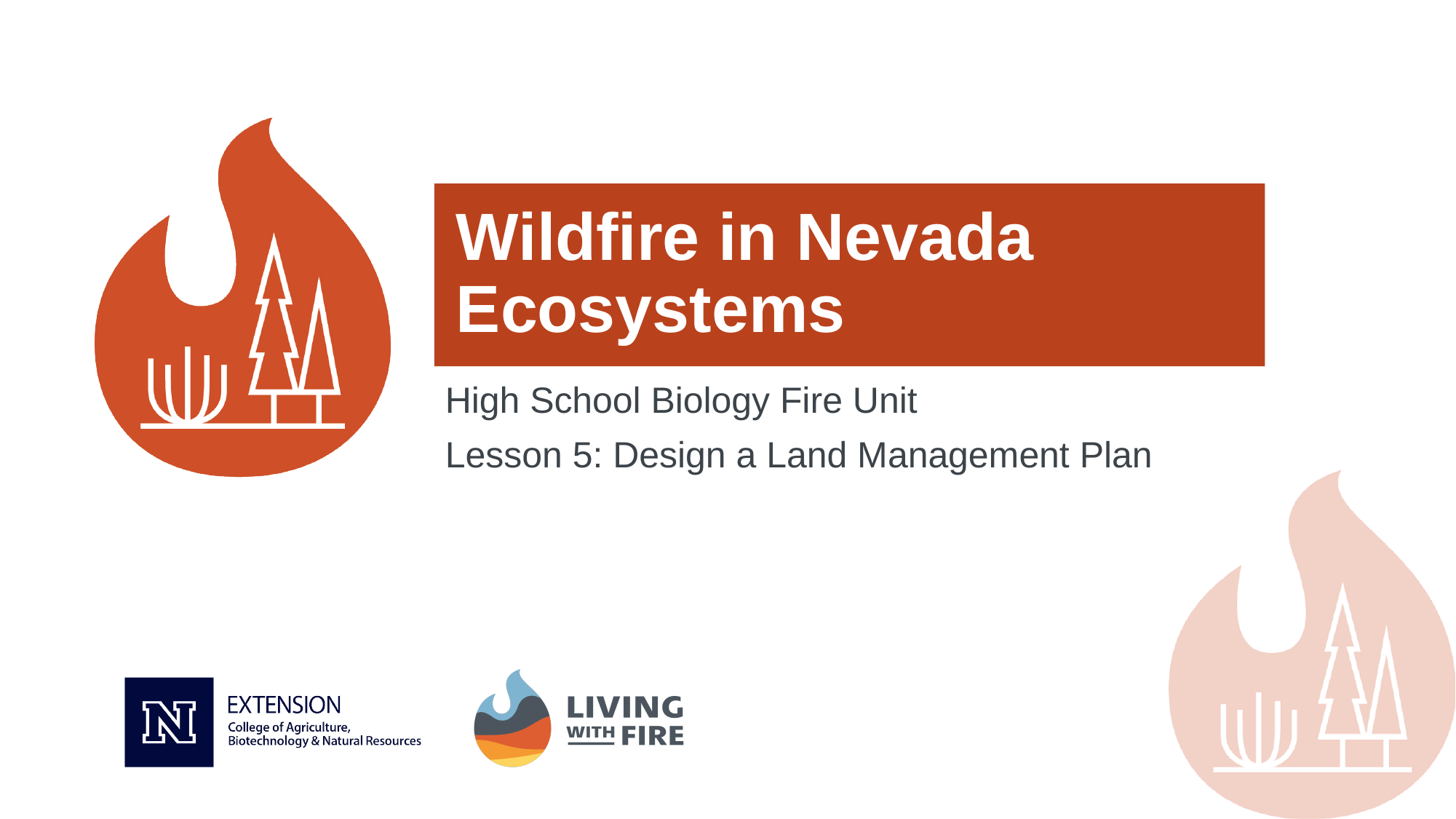

# Wildfire in Nevada Ecosystems
High School Biology Fire Unit
Lesson 5: Design a Land Management Plan